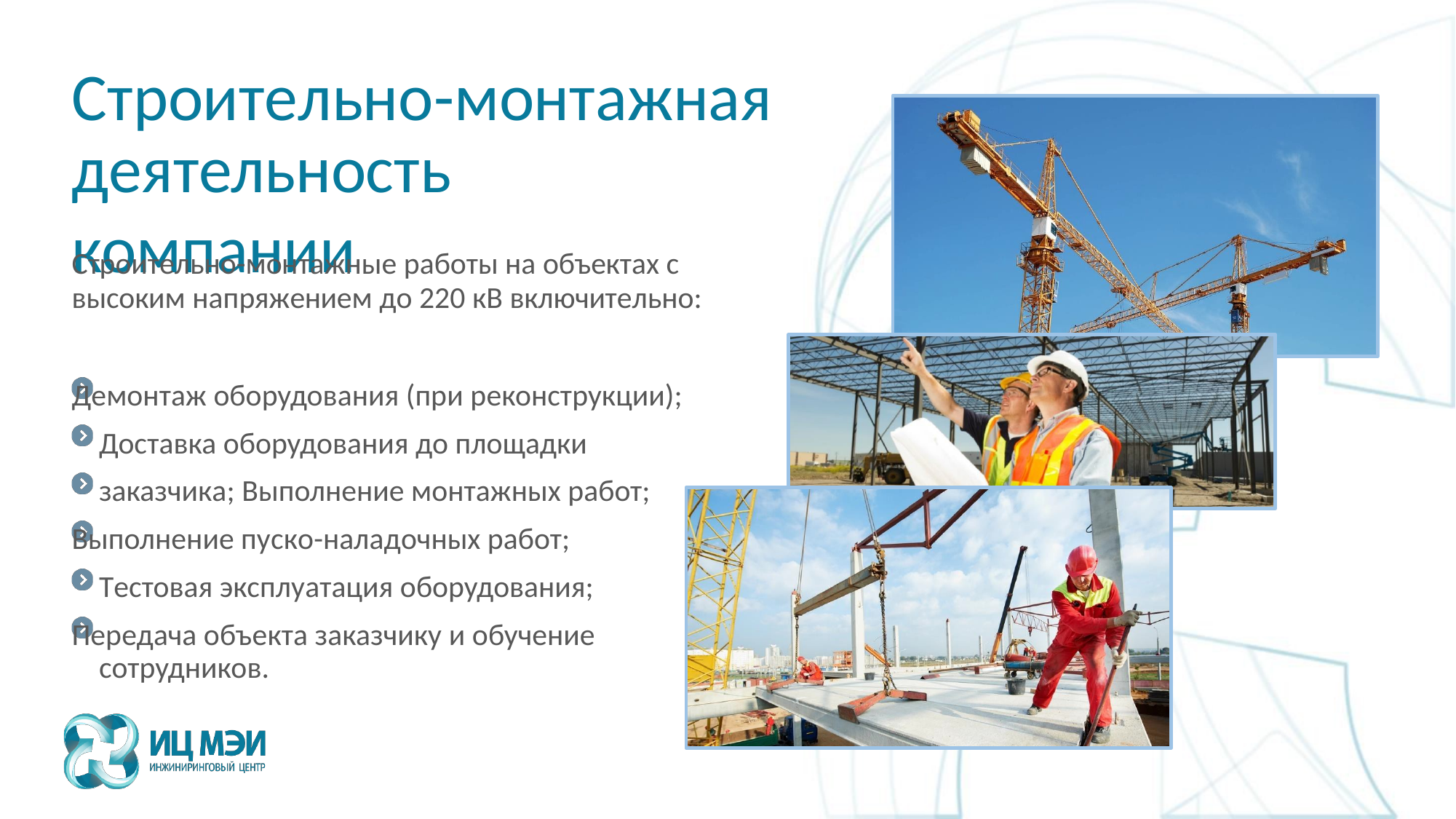

# Строительно-монтажная

деятельность компании
Строительно-монтажные работы на объектах с
высоким напряжением до 220 кВ включительно:

Демонтаж оборудования (при реконструкции); Доставка оборудования до площадки заказчика; Выполнение монтажных работ;
Выполнение пуско-наладочных работ; Тестовая эксплуатация оборудования;
Передача объекта заказчику и обучение сотрудников.